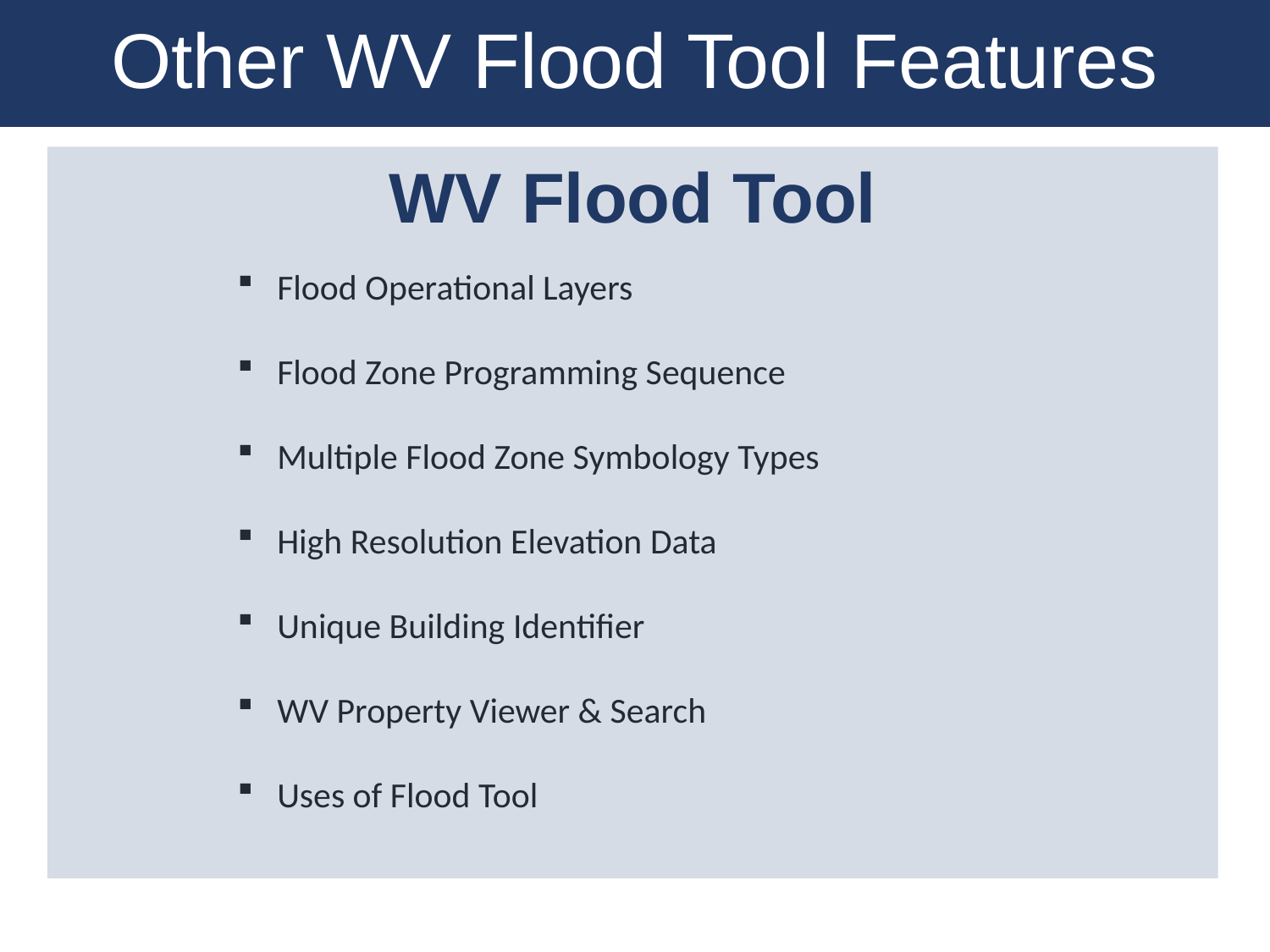

Other WV Flood Tool Features
WV Flood Tool

Flood Operational Layers

Flood Zone Programming Sequence
Multiple Flood Zone Symbology Types

High Resolution Elevation Data
Unique Building Identifier

WV Property Viewer & Search
Uses of Flood Tool